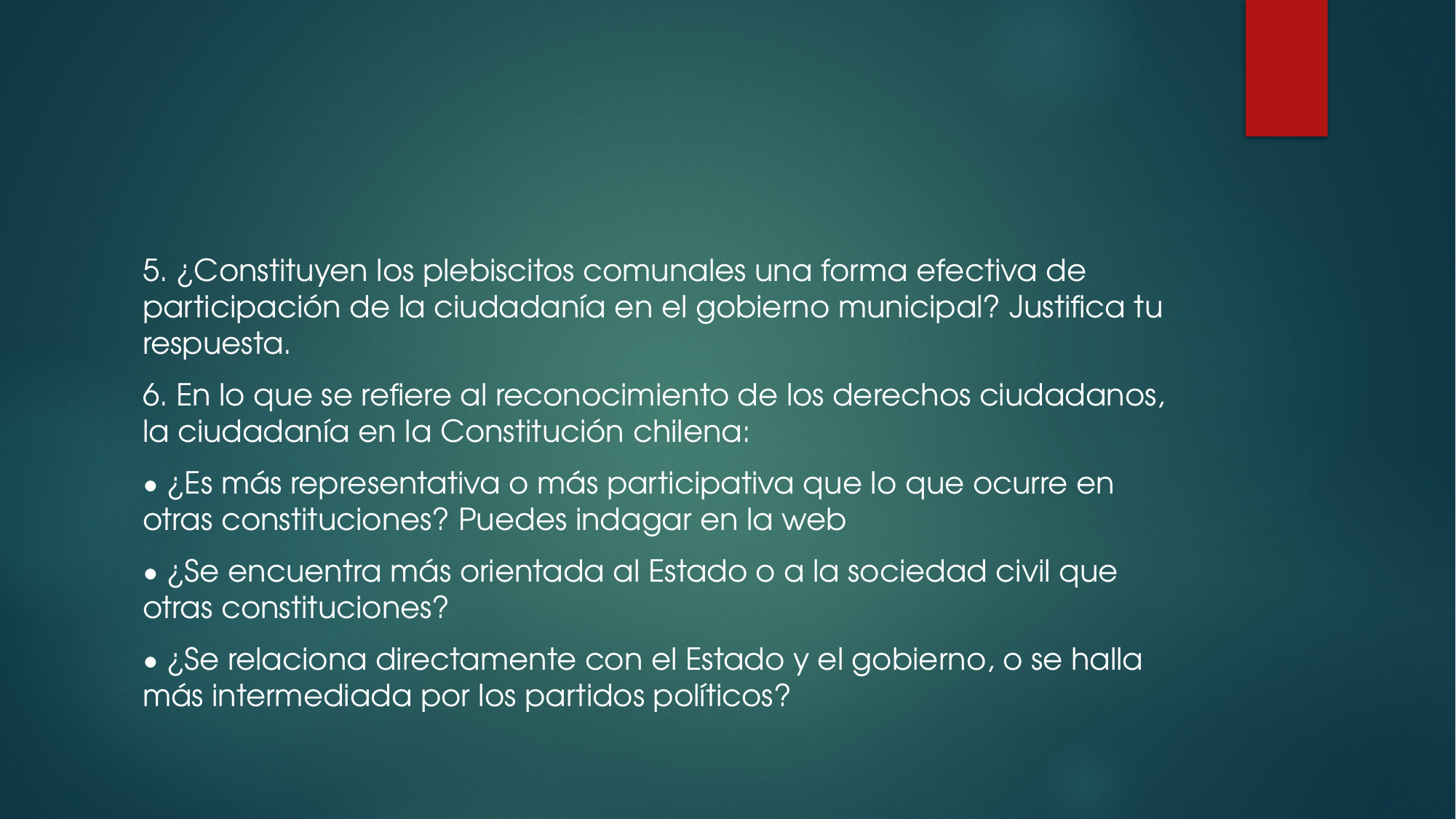

5. ¿Constituyen los plebiscitos comunales una forma efectiva de participación de la ciudadanía en el gobierno municipal? Justifica tu respuesta.
6. En lo que se refiere al reconocimiento de los derechos ciudadanos, la ciudadanía en la Constitución chilena:
• ¿Es más representativa o más participativa que lo que ocurre en otras constituciones? Puedes indagar en la web
• ¿Se encuentra más orientada al Estado o a la sociedad civil que otras constituciones?
• ¿Se relaciona directamente con el Estado y el gobierno, o se halla más intermediada por los partidos políticos?